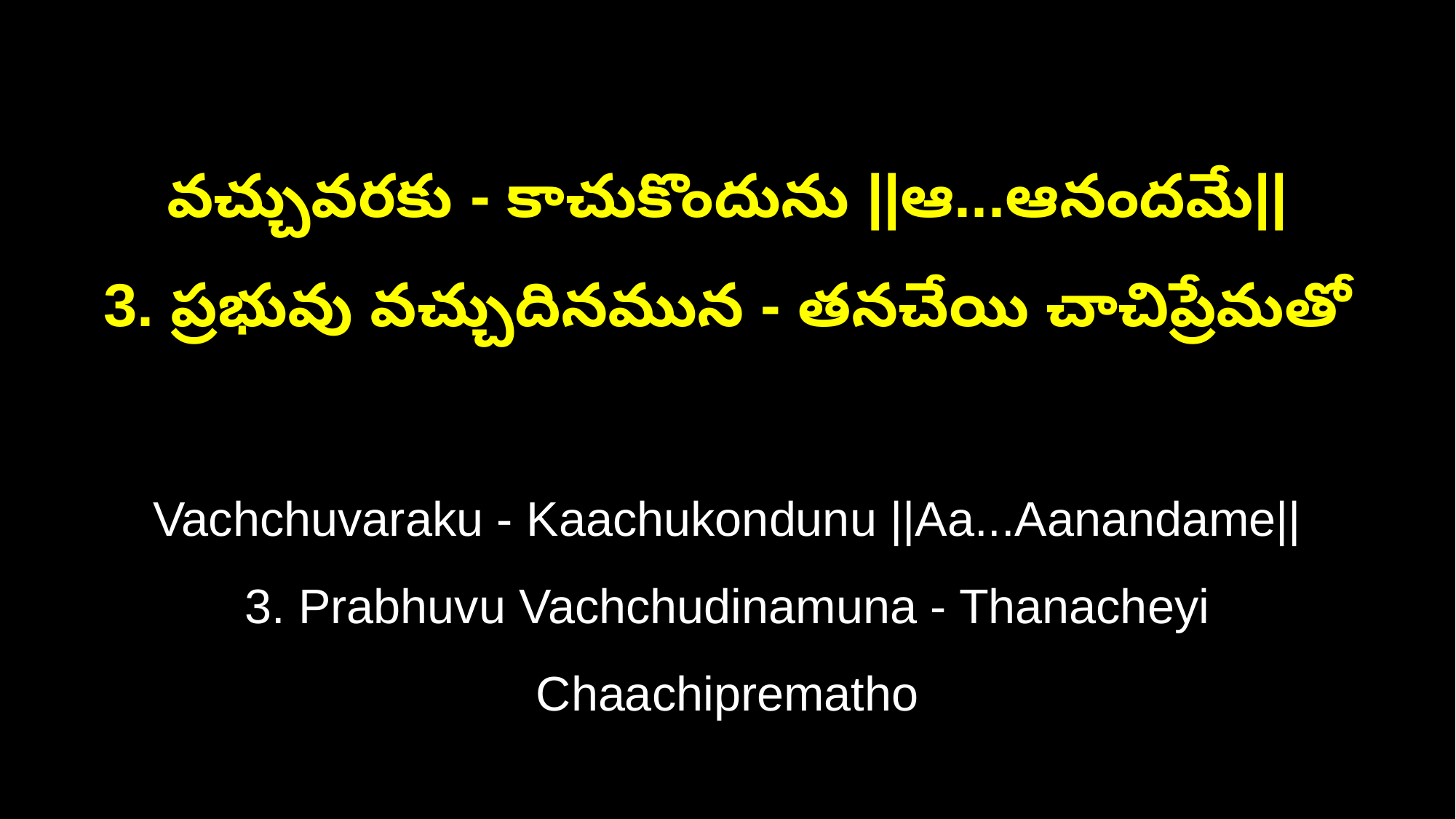

వచ్చువరకు - కాచుకొందును ||ఆ...ఆనందమే||
3. ప్రభువు వచ్చుదినమున - తనచేయి చాచిప్రేమతో
Vachchuvaraku - Kaachukondunu ||Aa...Aanandame||
3. Prabhuvu Vachchudinamuna - Thanacheyi Chaachiprematho